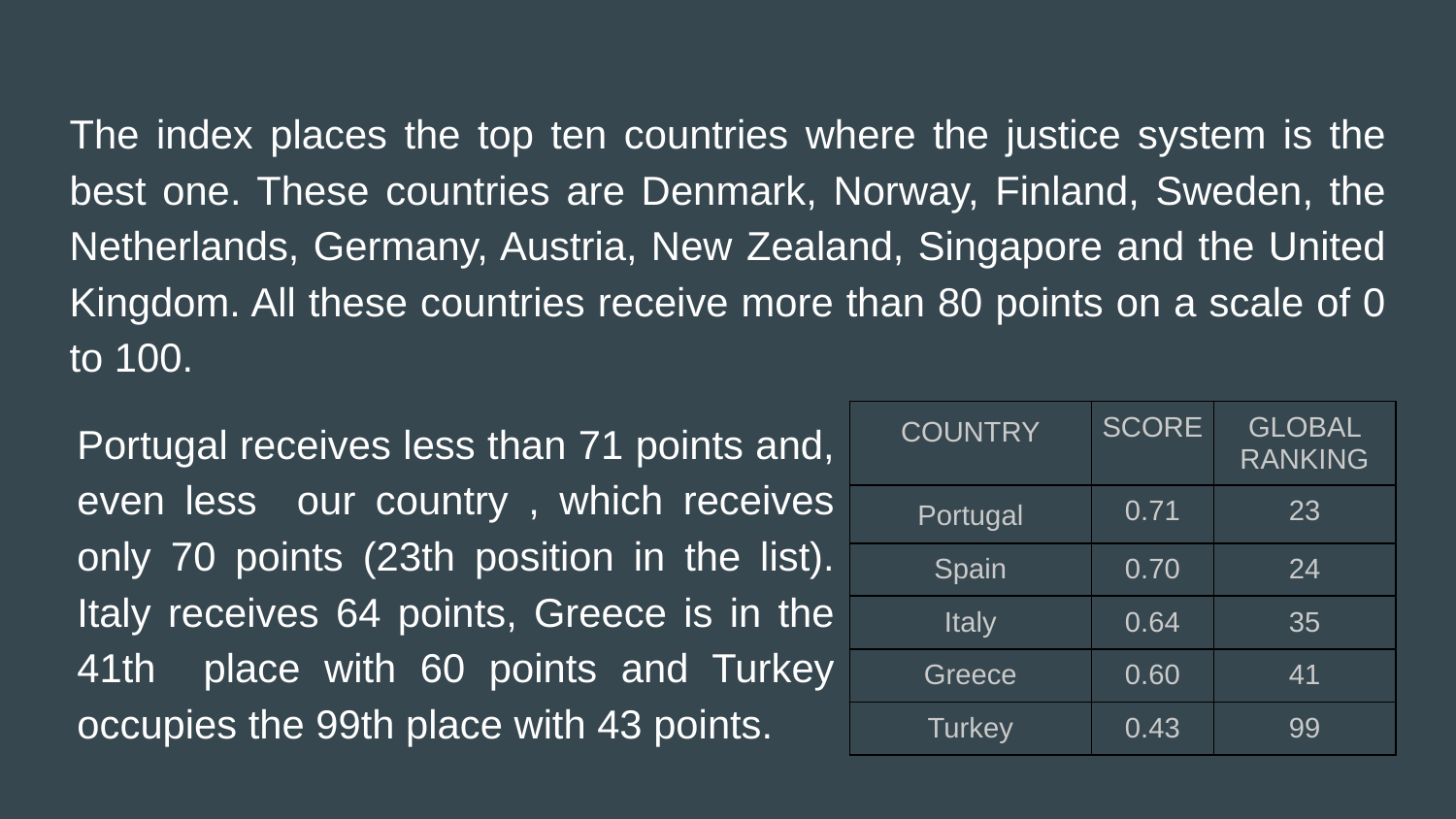

The index places the top ten countries where the justice system is the best one. These countries are Denmark, Norway, Finland, Sweden, the Netherlands, Germany, Austria, New Zealand, Singapore and the United Kingdom. All these countries receive more than 80 points on a scale of 0 to 100.
Portugal receives less than 71 points and, even less  our country , which receives only 70 points (23th position in the list). Italy receives 64 points, Greece is in the 41th  place with 60 points and Turkey occupies the 99th place with 43 points.
| COUNTRY | SCORE | GLOBAL RANKING |
| --- | --- | --- |
| Portugal | 0.71 | 23 |
| Spain | 0.70 | 24 |
| Italy | 0.64 | 35 |
| Greece | 0.60 | 41 |
| Turkey | 0.43 | 99 |